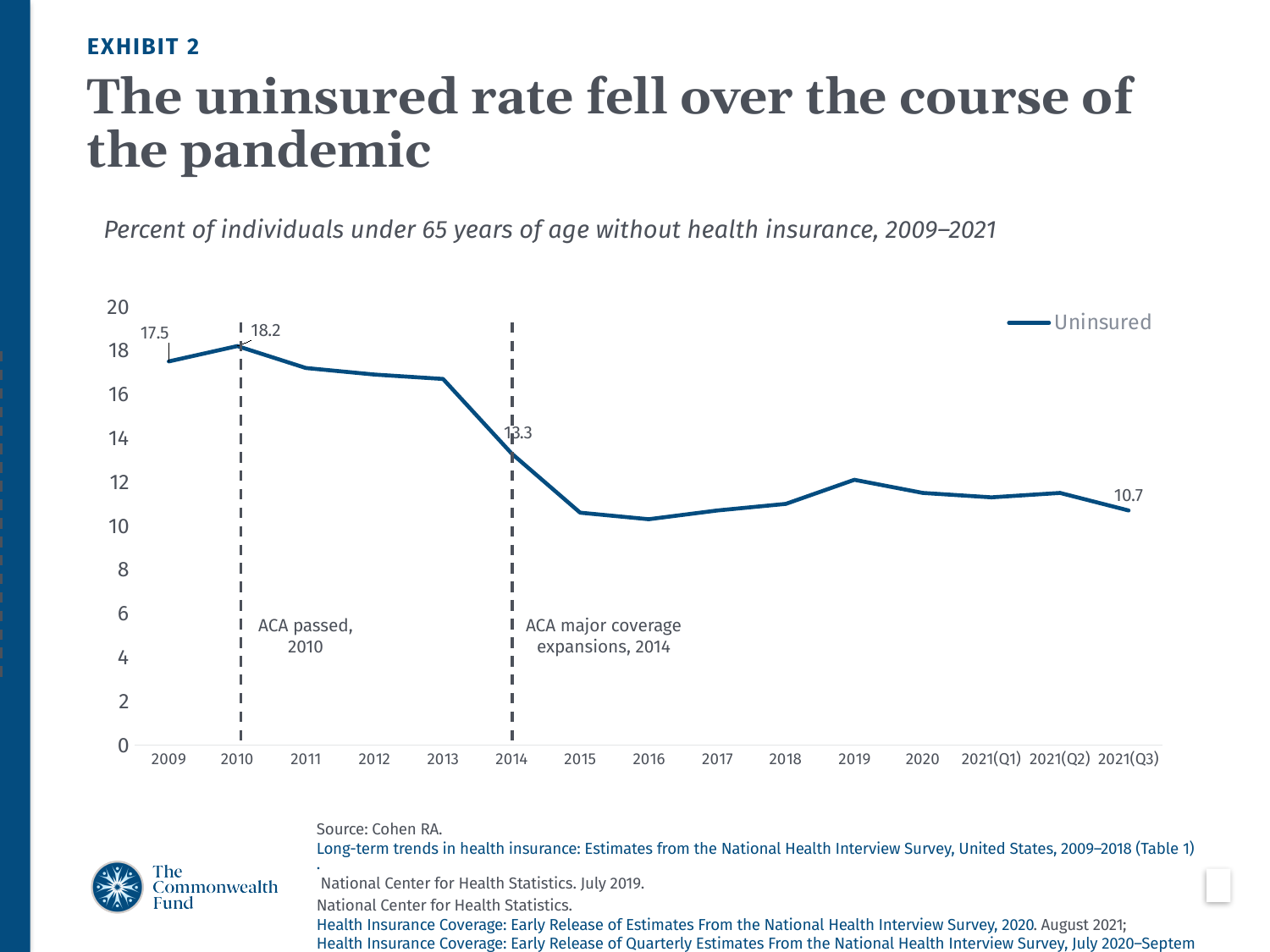

EXHIBIT 2
# The uninsured rate fell over the course of the pandemic
Percent of individuals under 65 years of age without health insurance, 2009–2021

### Chart

| Category | Uninsured |
|---|---|
| 2009 | 17.5 |
| 2010 | 18.2 |
| 2011 | 17.2 |
| 2012 | 16.9 |
| 2013 | 16.7 |
| 2014 | 13.3 |
| 2015 | 10.6 |
| 2016 | 10.3 |
| 2017 | 10.7 |
| 2018 | 11.0 |
| 2019 | 12.1 |
| 2020 | 11.5 |
| 2021(Q1) | 11.3 |
| 2021(Q2) | 11.5 |
| 2021(Q3) | 10.7 |
ACA passed, 2010
ACA major coverage expansions, 2014
Source: Cohen RA. Long-term trends in health insurance: Estimates from the National Health Interview Survey, United States, 2009–2018 (Table 1). National Center for Health Statistics. July 2019.
National Center for Health Statistics. Health Insurance Coverage: Early Release of Estimates From the National Health Interview Survey, 2020. August 2021; Health Insurance Coverage: Early Release of Quarterly Estimates From the National Health Interview Survey, July 2020–September 2021, January 2022.